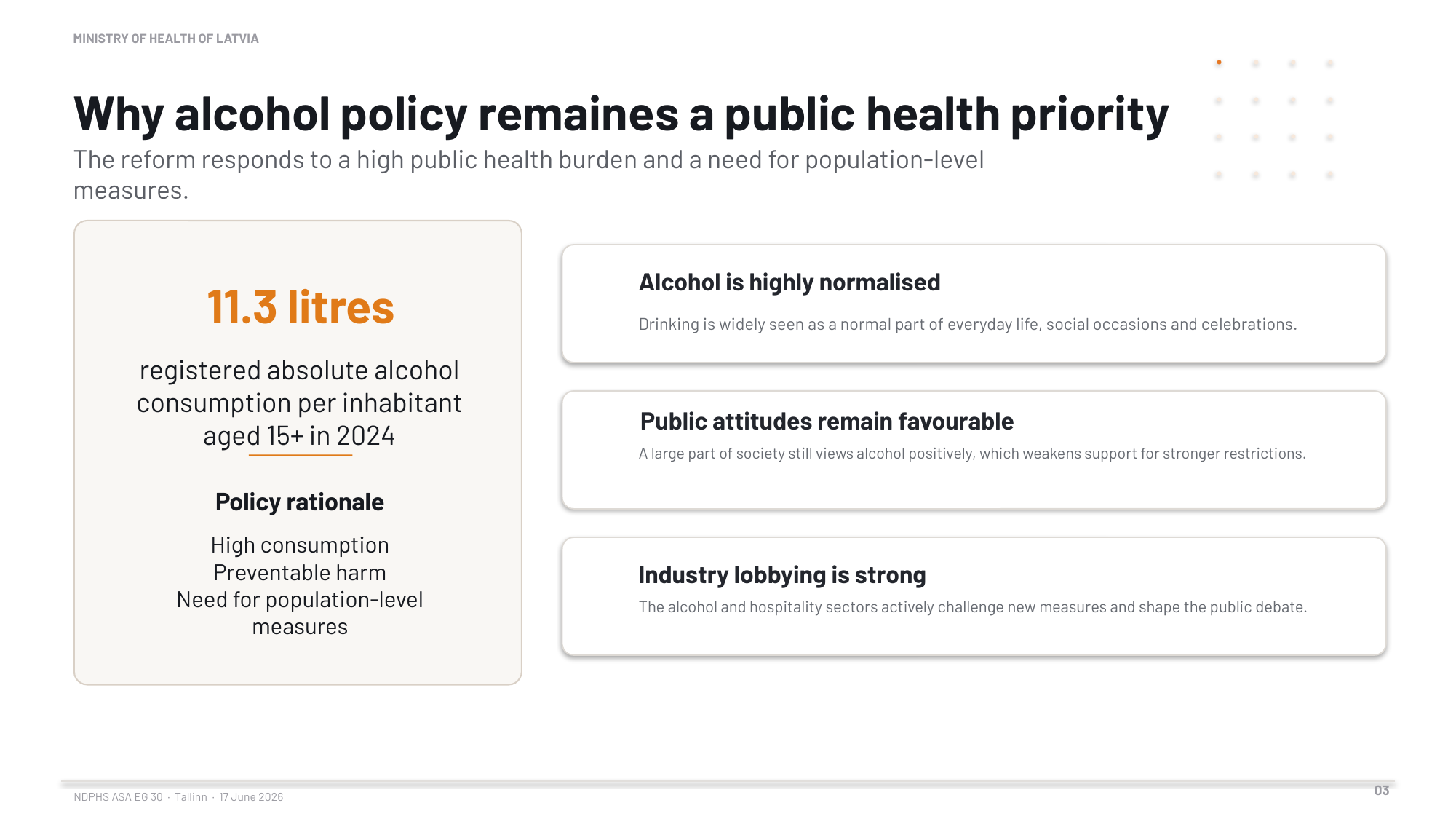

MINISTRY OF HEALTH OF LATVIA

Why alcohol policy remaines a public health priority

The reform responds to a high public health burden and a need for population-level measures.

Alcohol is highly normalised
11.3 litres

Drinking is widely seen as a normal part of everyday life, social occasions and celebrations.
registered absolute alcohol
consumption per inhabitant
aged 15+ in 2024

Public attitudes remain favourable
A large part of society still views alcohol positively, which weakens support for stronger restrictions.

Policy rationale

High consumption
Preventable harm
Need for population-level
measures

Industry lobbying is strong
The alcohol and hospitality sectors actively challenge new measures and shape the public debate.
03
NDPHS ASA EG 30  ·  Tallinn  ·  17 June 2026